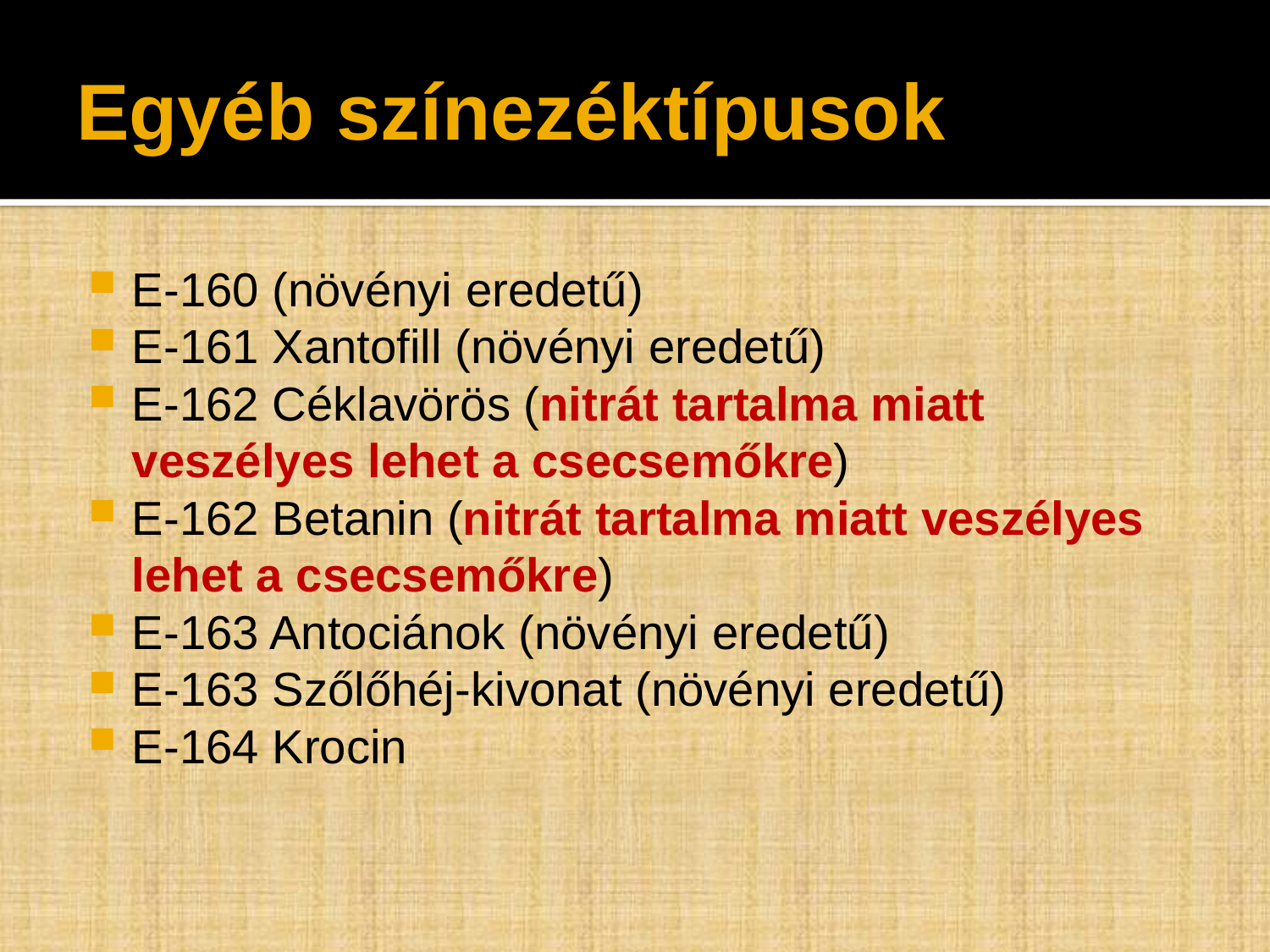

# Egyéb színezéktípusok
E-160 (növényi eredetű)
E-161 Xantofill (növényi eredetű)
E-162 Céklavörös (nitrát tartalma miatt veszélyes lehet a csecsemőkre)
E-162 Betanin (nitrát tartalma miatt veszélyes lehet a csecsemőkre)
E-163 Antociánok (növényi eredetű)
E-163 Szőlőhéj-kivonat (növényi eredetű)
E-164 Krocin